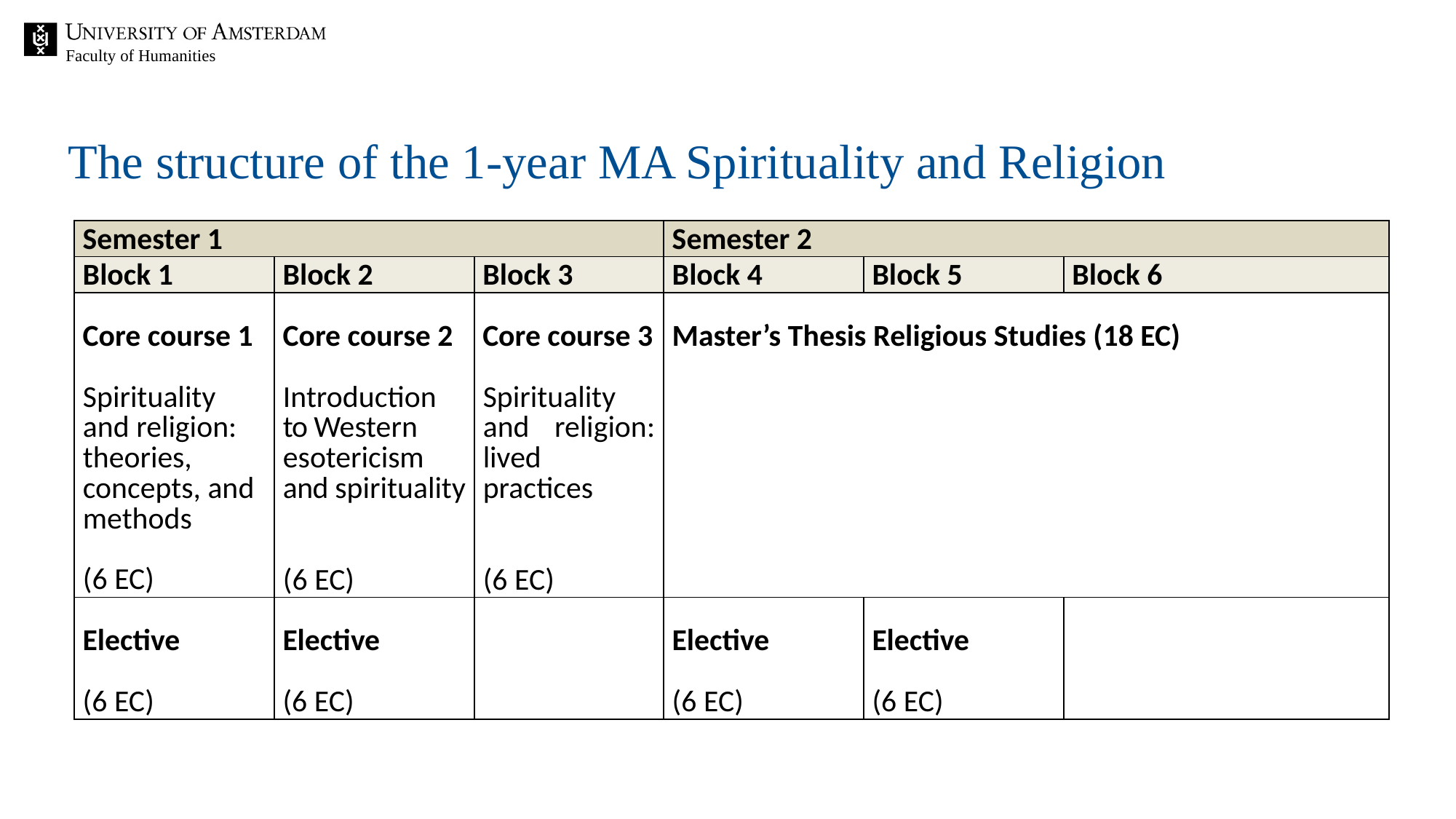

# The structure of the 1-year MA Spirituality and Religion
| Semester 1 |  |  | Semester 2 |  |  |
| --- | --- | --- | --- | --- | --- |
| Block 1 | Block 2 | Block 3 | Block 4 | Block 5 | Block 6 |
| Core course 1 | Core course 2 | Core course 3 | Master’s Thesis Religious Studies (18 EC) |  |  |
| Spirituality and religion: theories, concepts, and methods (6 EC) | Introduction to Western esotericism and spirituality   (6 EC) | Spirituality and religion: lived practices    (6 EC) |  |  |  |
| Elective   (6 EC) | Elective   (6 EC) |  | Elective   (6 EC) | Elective   (6 EC) |  |